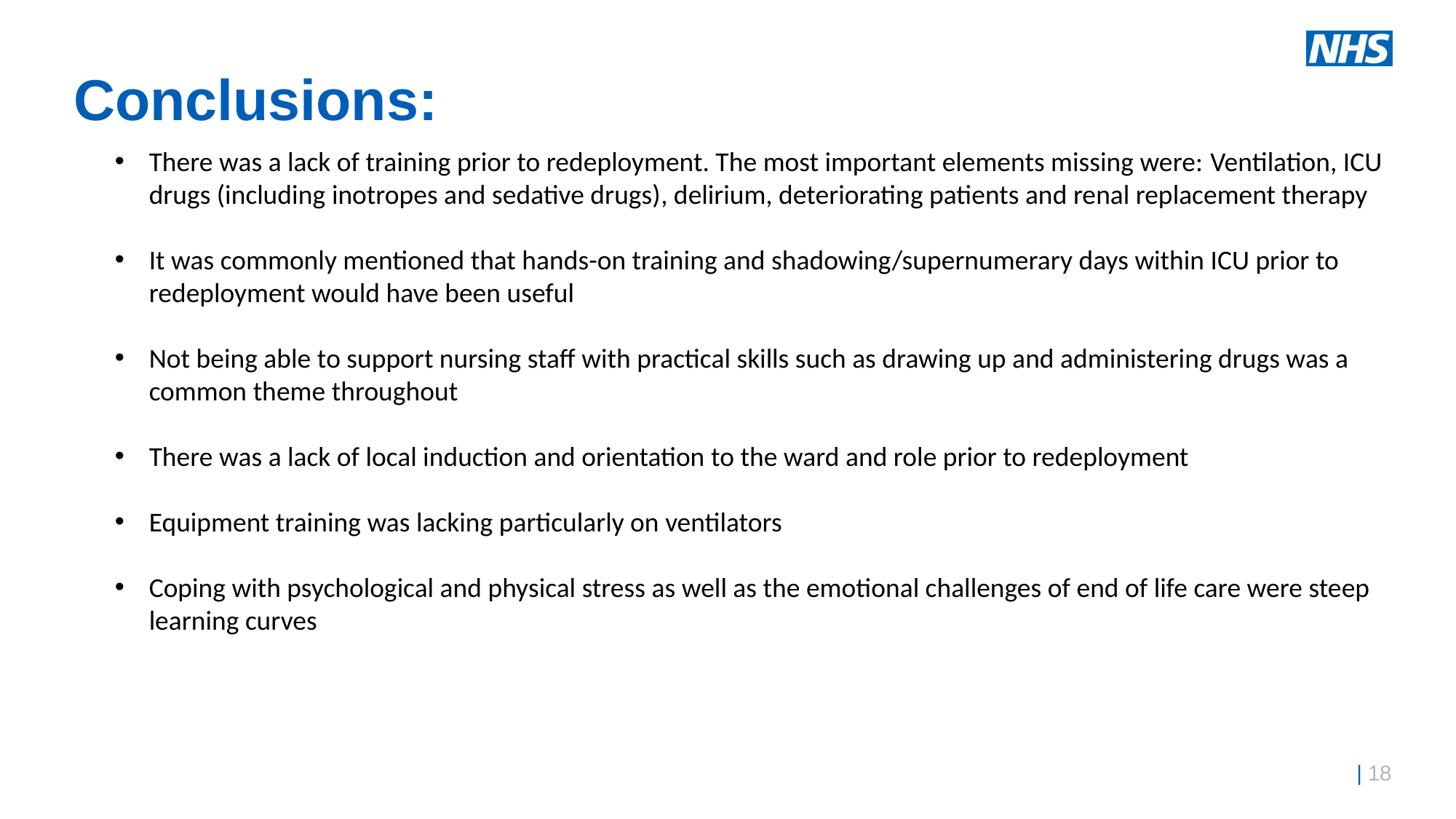

# Conclusions:
There was a lack of training prior to redeployment. The most important elements missing were: Ventilation, ICU drugs (including inotropes and sedative drugs), delirium, deteriorating patients and renal replacement therapy

It was commonly mentioned that hands-on training and shadowing/supernumerary days within ICU prior to redeployment would have been useful

Not being able to support nursing staff with practical skills such as drawing up and administering drugs was a common theme throughout

There was a lack of local induction and orientation to the ward and role prior to redeployment

Equipment training was lacking particularly on ventilators

Coping with psychological and physical stress as well as the emotional challenges of end of life care were steep learning curves